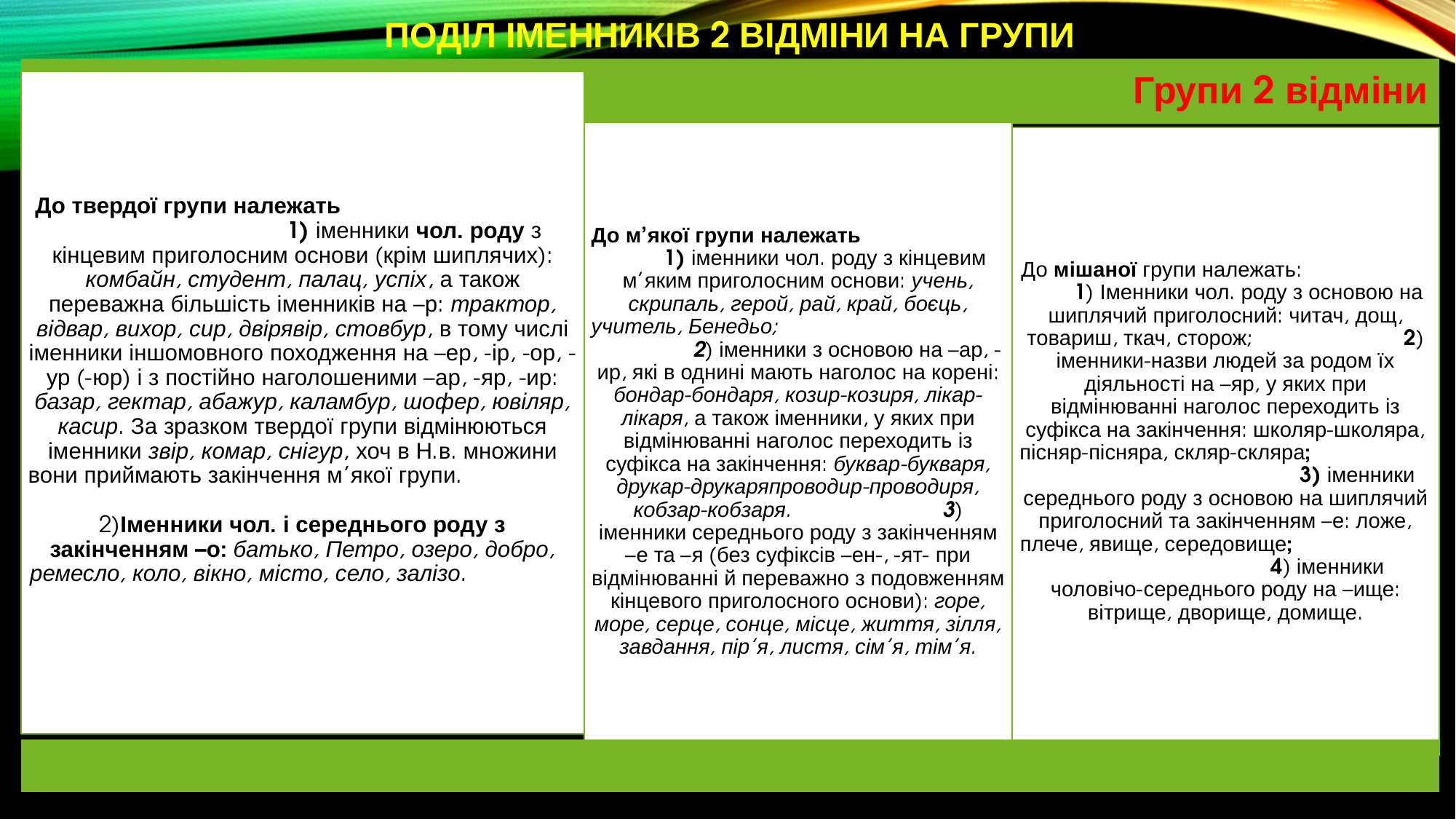

# Поділ іменників 2 відміни на групи
Групи 2 відміни
 До твердої групи належать                                                                         1) іменники чол. роду з кінцевим приголосним основи (крім шиплячих): комбайн, студент, палац, успіх, а також переважна більшість іменників на –р: трактор, відвар, вихор, сир, двірявір, стовбур, в тому числі іменники іншомовного походження на –ер, -ір, -ор, -ур (-юр) і з постійно наголошеними –ар, -яр, -ир: базар, гектар, абажур, каламбур, шофер, ювіляр, касир. За зразком твердої групи відмінюються іменники звір, комар, снігур, хоч в Н.в. множини вони приймають закінчення м’якої групи.                                                                                           2)Іменники чол. і середнього роду з закінченням –о: батько, Петро, озеро, добро, ремесло, коло, вікно, місто, село, залізо.
До м’якої групи належать                                  1) іменники чол. роду з кінцевим м’яким приголосним основи: учень, скрипаль, герой, рай, край, боєць, учитель, Бенедьо;                                                         2) іменники з основою на –ар, -ир, які в однині мають наголос на корені: бондар-бондаря, козир-козиря, лікар-лікаря, а також іменники, у яких при відмінюванні наголос переходить із суфікса на закінчення: буквар-букваря, друкар-друкаряпроводир-проводиря, кобзар-кобзаря.                          3) іменники середнього роду з закінченням –е та –я (без суфіксів –ен-, -ят- при відмінюванні й переважно з подовженням кінцевого приголосного основи): горе, море, серце, сонце, місце, життя, зілля, завдання, пір’я, листя, сім’я, тім’я.
До мішаної групи належать:                               1) Іменники чол. роду з основою на шиплячий приголосний: читач, дощ, товариш, ткач, сторож;                          2) іменники-назви людей за родом їх діяльності на –яр, у яких при відмінюванні наголос переходить із суфікса на закінчення: школяр-школяра, пісняр-пісняра, скляр-скляра;                                                                 3) іменники середнього роду з основою на шиплячий приголосний та закінченням –е: ложе, плече, явище, середовище;                                                          4) іменники чоловічо-середнього роду на –ище: вітрище, дворище, домище.